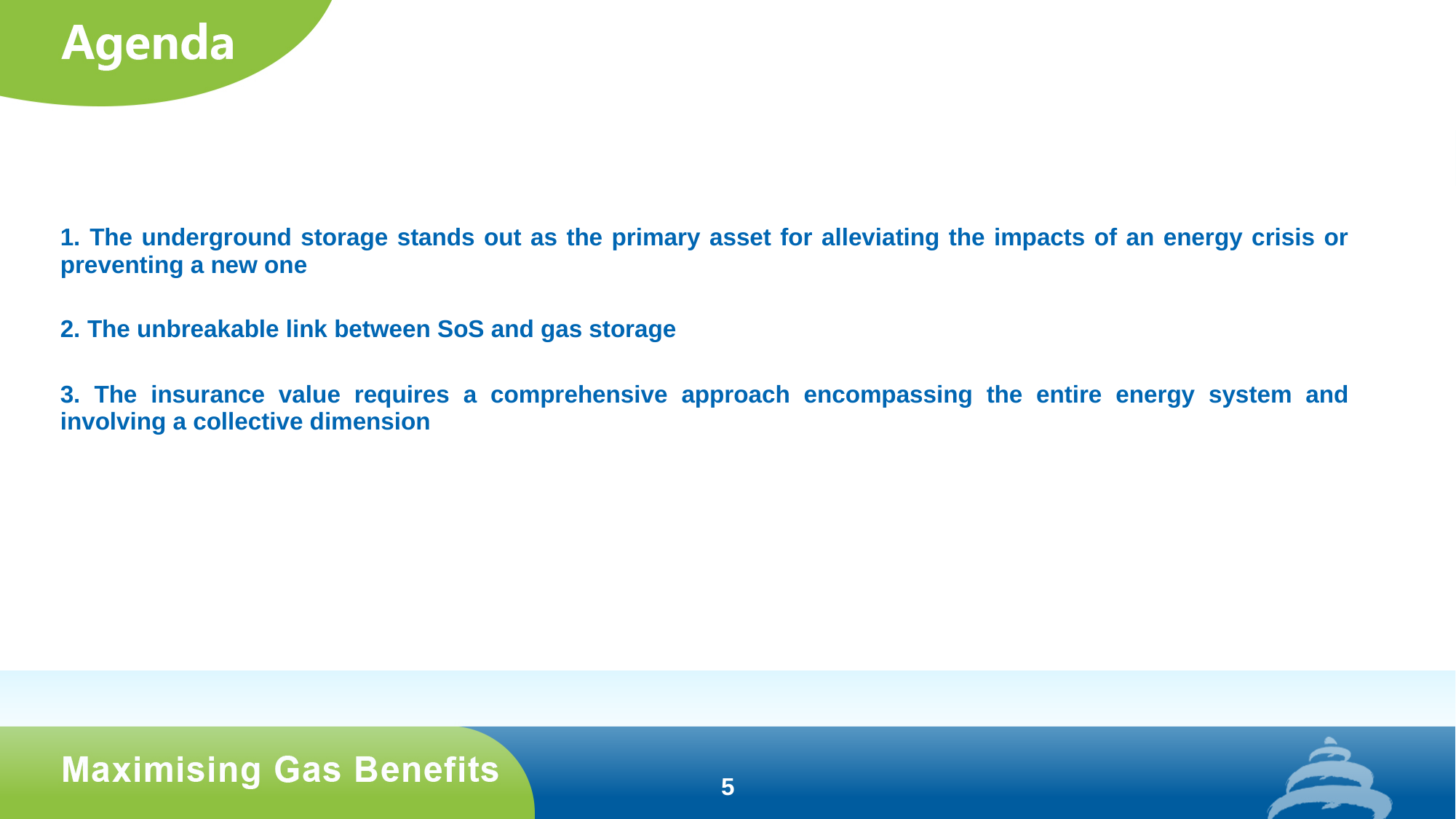

|  |  |
| --- | --- |
| 1. The underground storage stands out as the primary asset for alleviating the impacts of an energy crisis or preventing a new one |  |
| 2. The unbreakable link between SoS and gas storage |  |
| 3. The insurance value requires a comprehensive approach encompassing the entire energy system and involving a collective dimension |  |
5